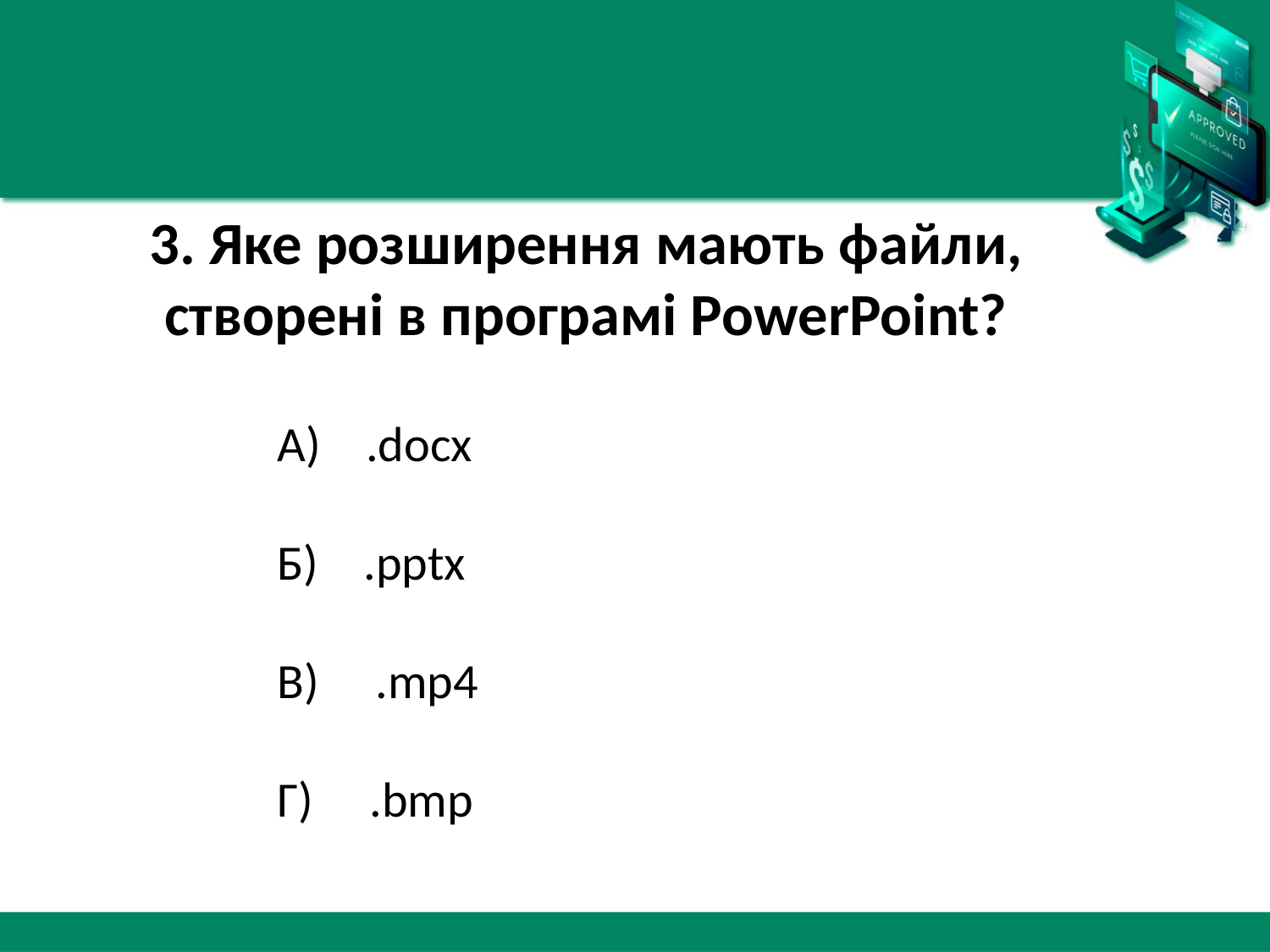

# 3. Яке розширення мають файли, створені в програмі PowerPoint?
А)    .docx

Б)    .pptx

В)     .mp4

Г)     .bmp